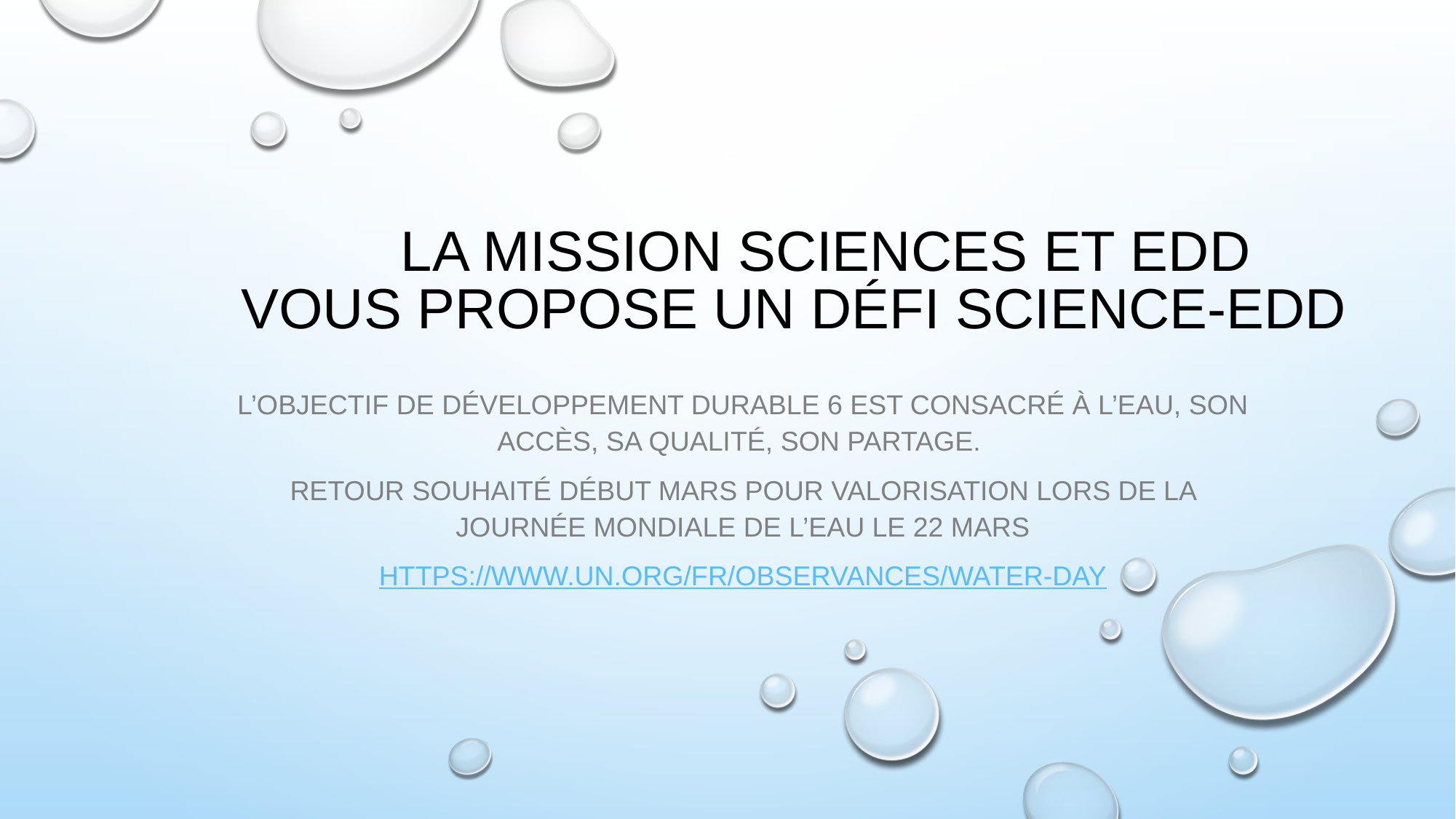

La MISSION SCIENCES ET EDD
vous propose un défi science-EDD
L’Objectif de Développement Durable 6 est consacré à l’eau, son accès, sa qualité, son partage.
Retour souhaité début mars pour valorisation lors de La journée mondiale de l’eau le 22 mars
https://www.un.org/fr/observances/water-day